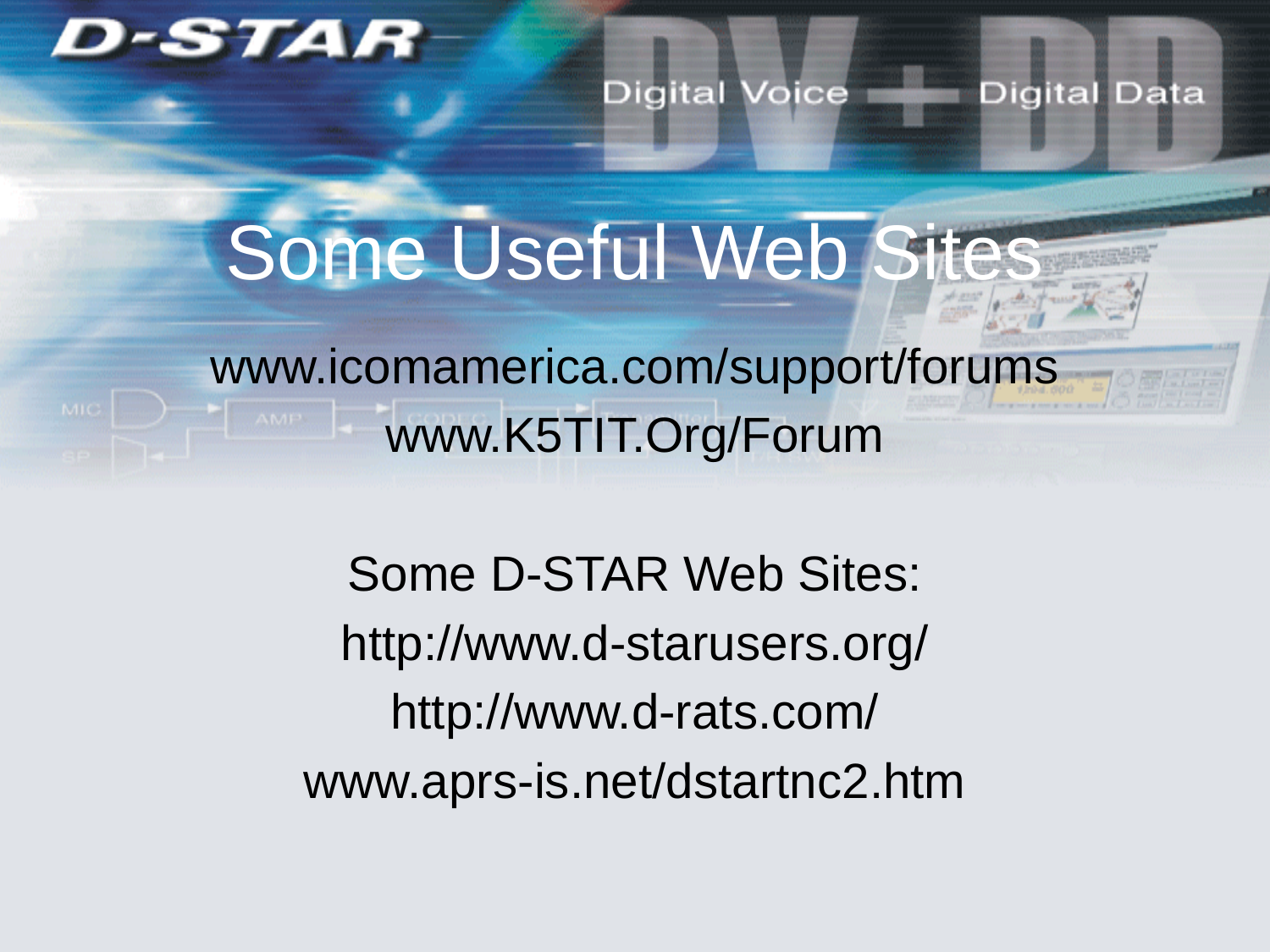

# Some Useful Web Sites
www.icomamerica.com/support/forums
www.K5TIT.Org/Forum

Some D-STAR Web Sites:
http://www.d-starusers.org/
http://www.d-rats.com/
www.aprs-is.net/dstartnc2.htm